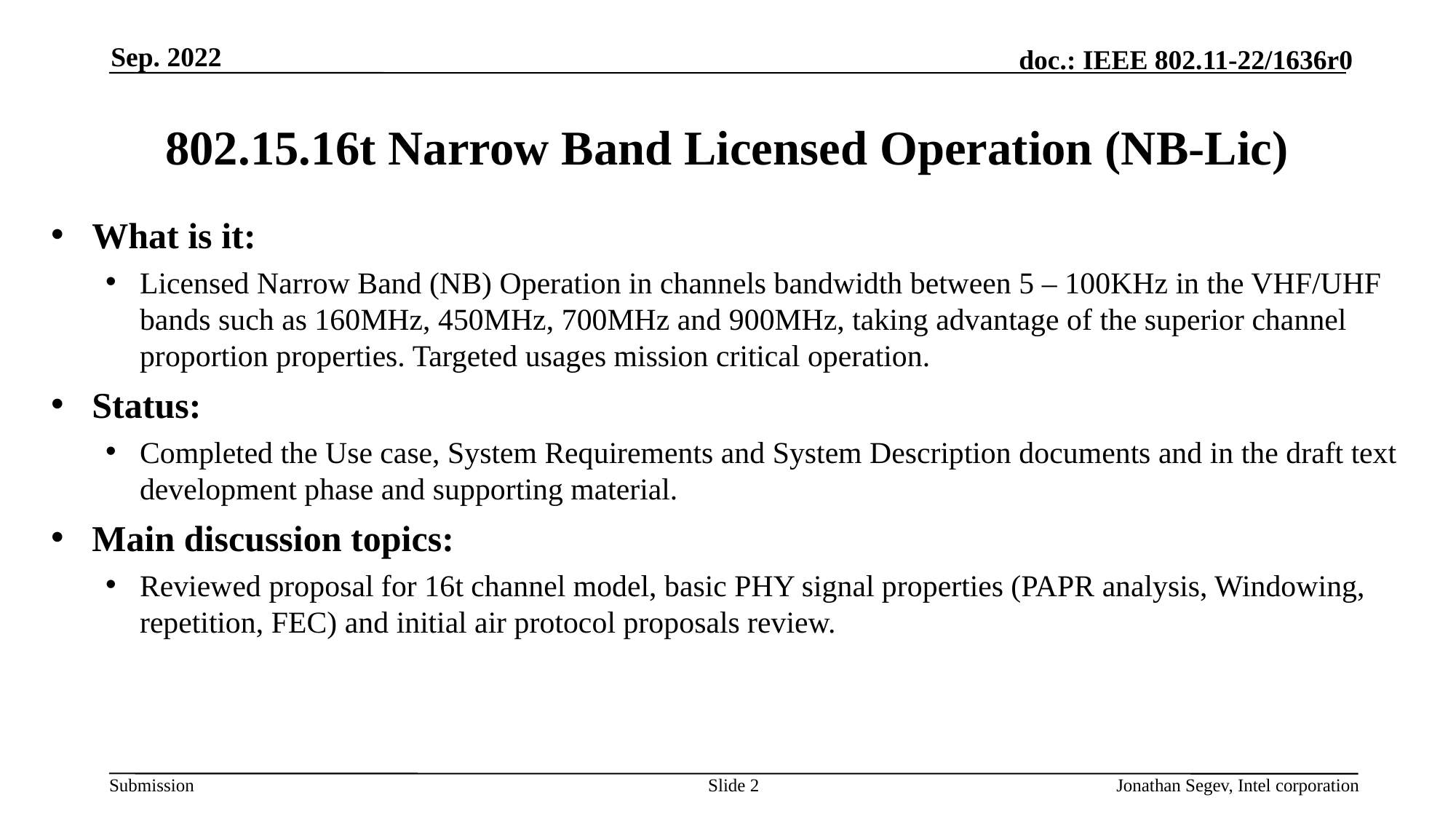

Sep. 2022
# 802.15.16t Narrow Band Licensed Operation (NB-Lic)
What is it:
Licensed Narrow Band (NB) Operation in channels bandwidth between 5 – 100KHz in the VHF/UHF bands such as 160MHz, 450MHz, 700MHz and 900MHz, taking advantage of the superior channel proportion properties. Targeted usages mission critical operation.
Status:
Completed the Use case, System Requirements and System Description documents and in the draft text development phase and supporting material.
Main discussion topics:
Reviewed proposal for 16t channel model, basic PHY signal properties (PAPR analysis, Windowing, repetition, FEC) and initial air protocol proposals review.

Slide 2
Jonathan Segev, Intel corporation